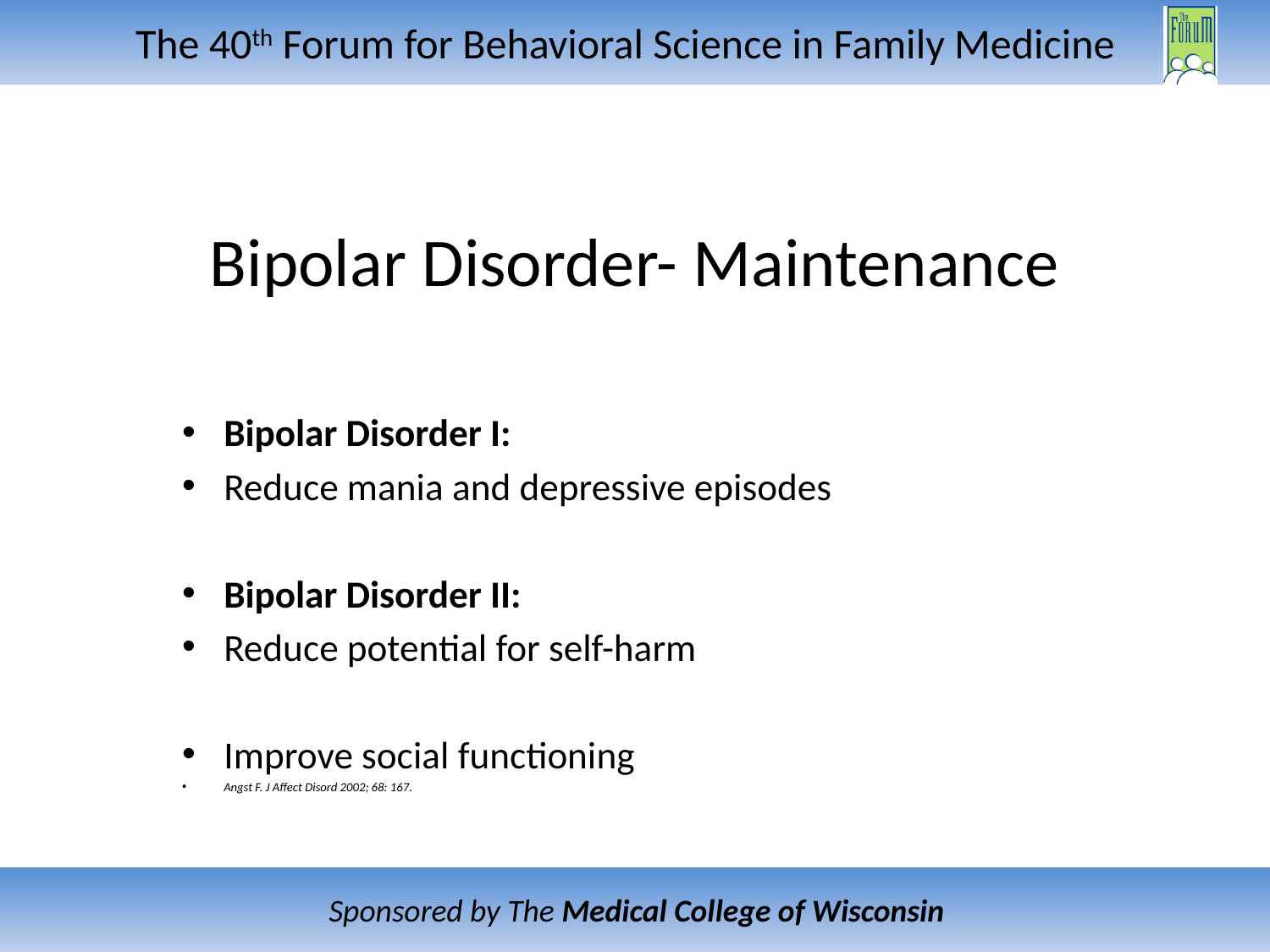

# Bipolar Disorder- Maintenance
Bipolar Disorder I:
Reduce mania and depressive episodes

Bipolar Disorder II:
Reduce potential for self-harm

Improve social functioning
Angst F. J Affect Disord 2002; 68: 167.